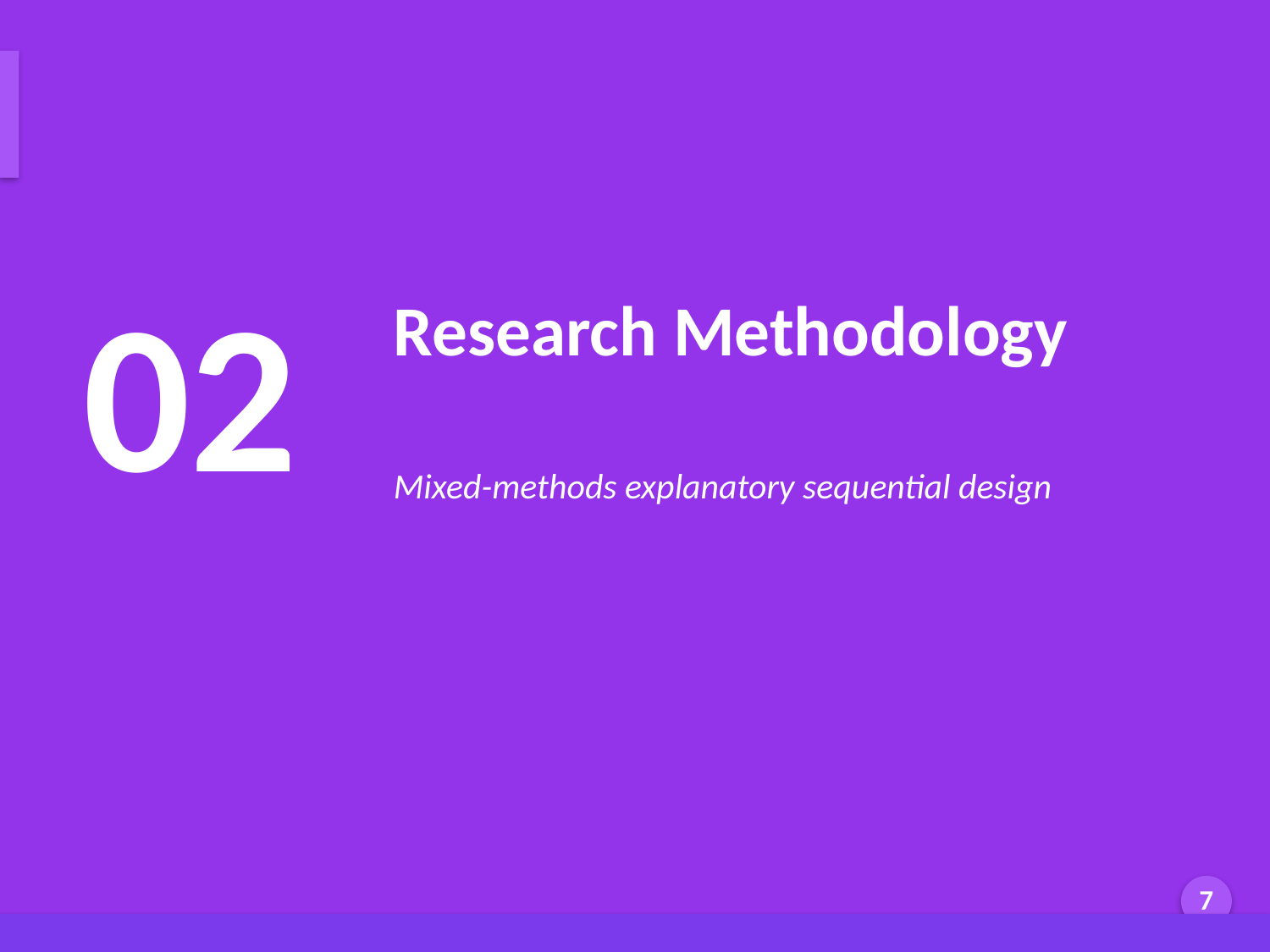

Methodology Overview
02
Research Methodology
Mixed-methods explanatory sequential design
Generated by AI Scholar Frontier

7